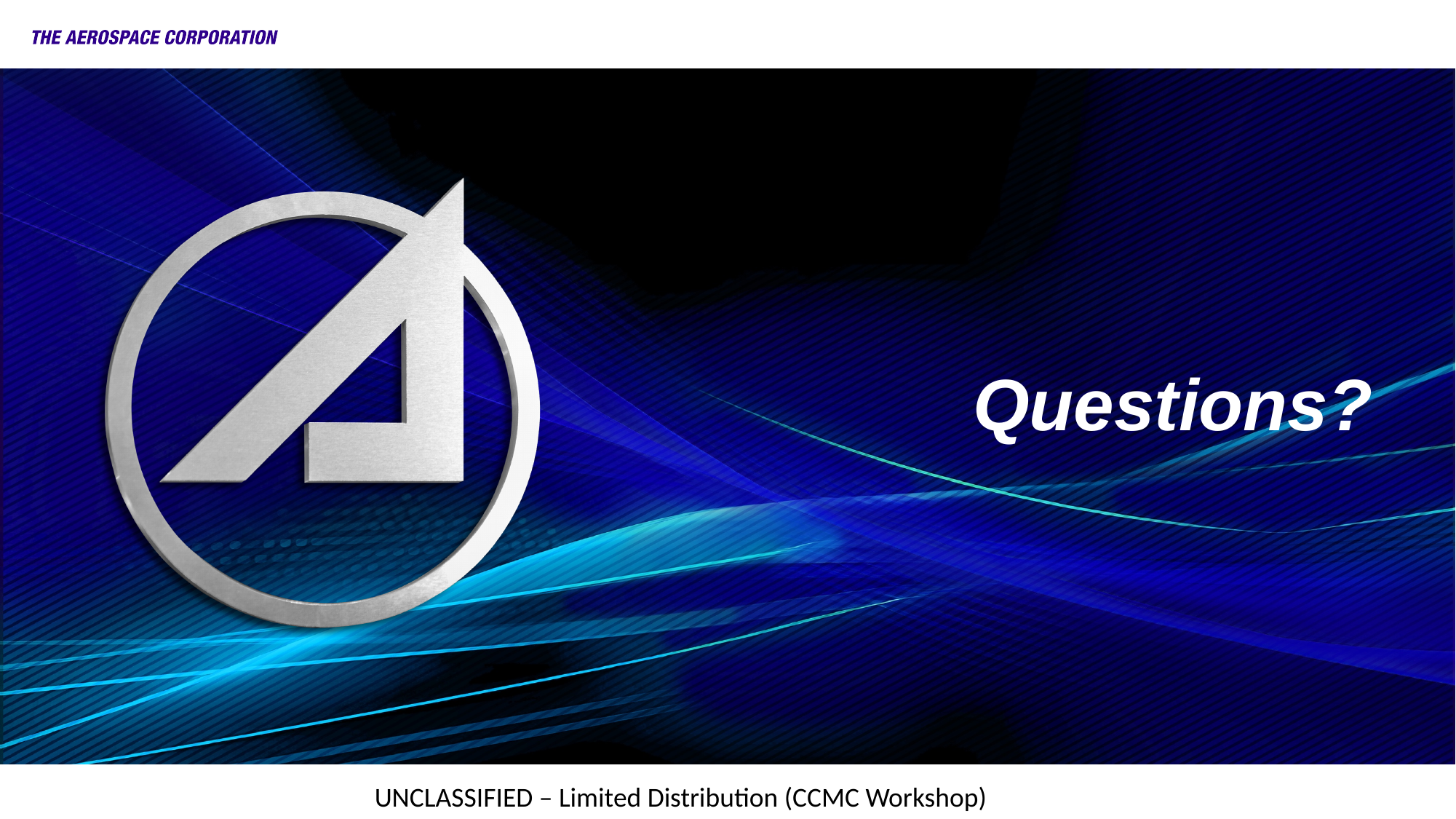

# Questions?
UNCLASSIFIED – Limited Distribution (CCMC Workshop)